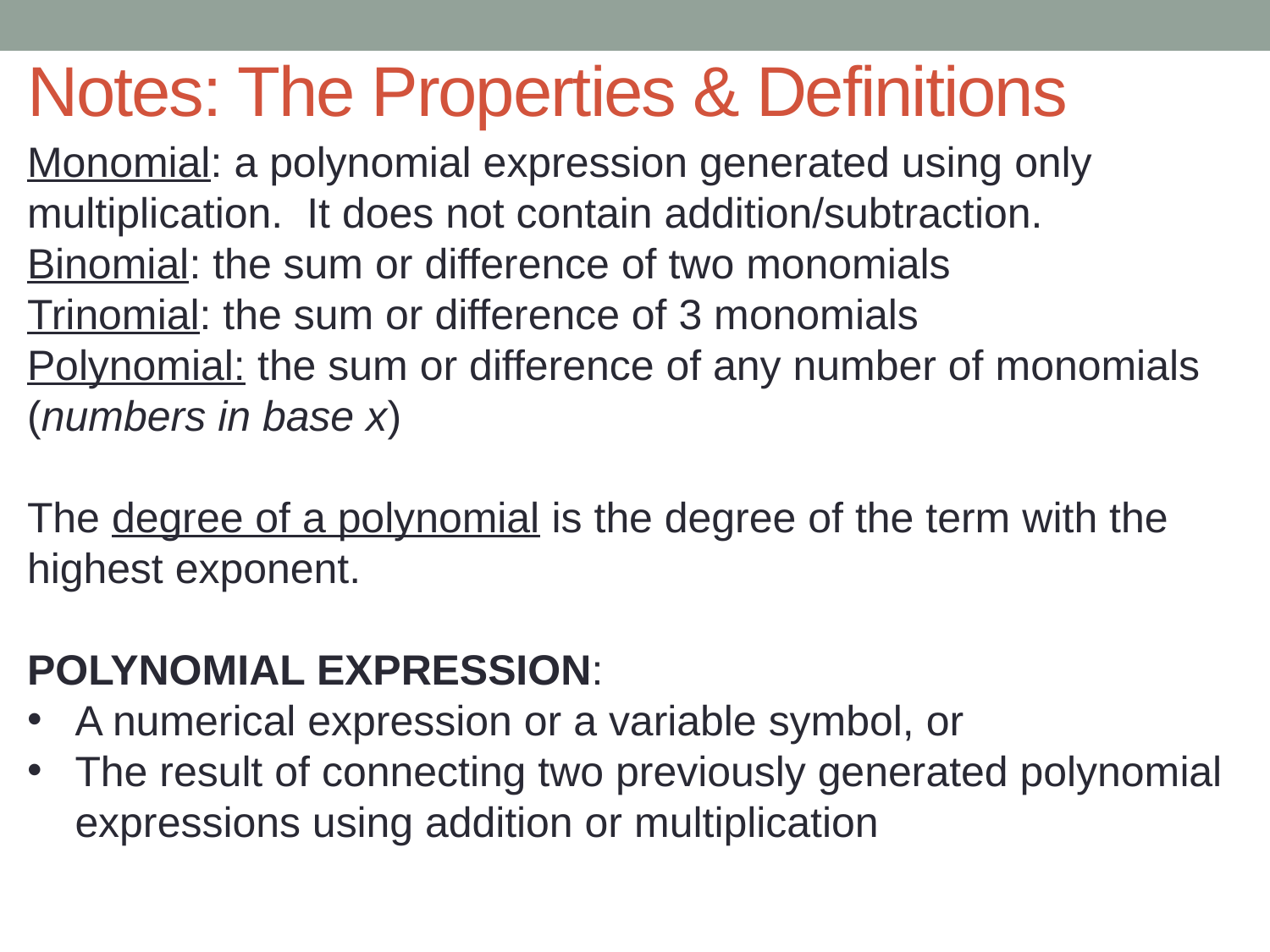

# Notes: The Properties & Definitions
Monomial: a polynomial expression generated using only multiplication.  It does not contain addition/subtraction.
Binomial: the sum or difference of two monomials
Trinomial: the sum or difference of 3 monomials
Polynomial: the sum or difference of any number of monomials
(numbers in base x)

The degree of a polynomial is the degree of the term with the highest exponent.

Polynomial expression:
A numerical expression or a variable symbol, or
The result of connecting two previously generated polynomial expressions using addition or multiplication